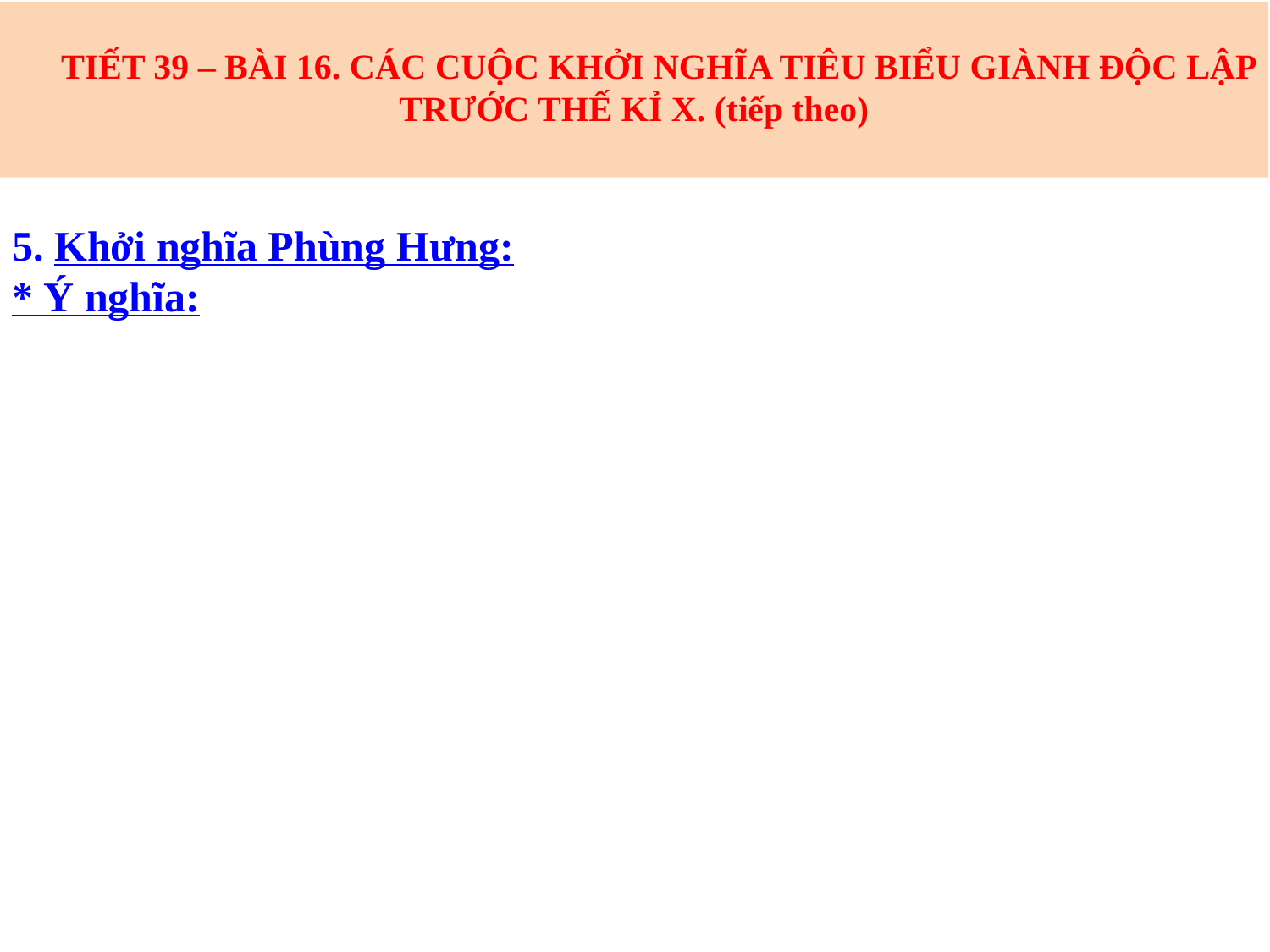

TIẾT 39 – BÀI 16. CÁC CUỘC KHỞI NGHĨA TIÊU BIỂU GIÀNH ĐỘC LẬP TRƯỚC THẾ KỈ X. (tiếp theo)

5. Khởi nghĩa Phùng Hưng:
* Ý nghĩa: